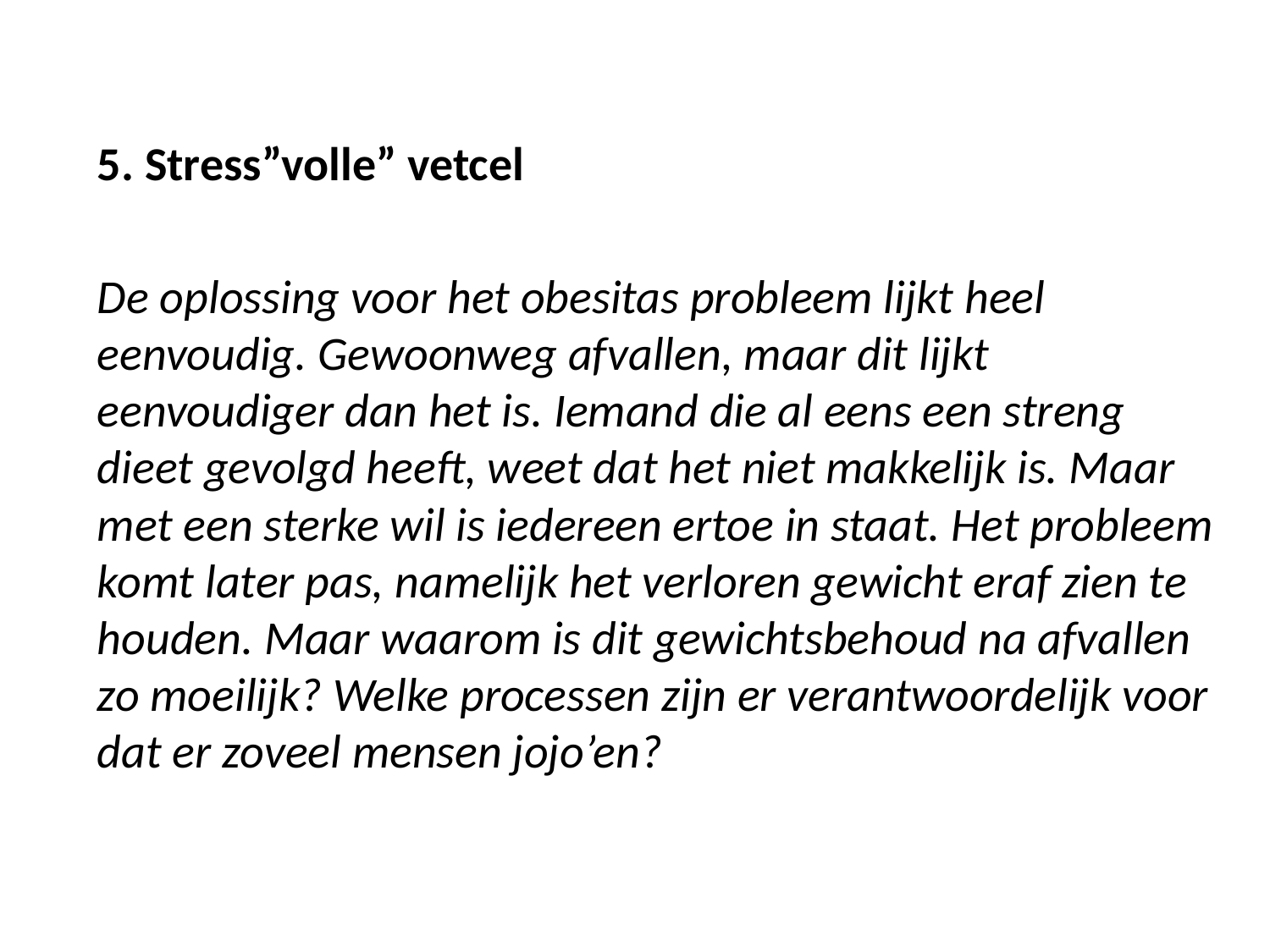

5. Stress”volle” vetcel

De oplossing voor het obesitas probleem lijkt heel eenvoudig. Gewoonweg afvallen, maar dit lijkt eenvoudiger dan het is. Iemand die al eens een streng dieet gevolgd heeft, weet dat het niet makkelijk is. Maar met een sterke wil is iedereen ertoe in staat. Het probleem komt later pas, namelijk het verloren gewicht eraf zien te houden. Maar waarom is dit gewichtsbehoud na afvallen zo moeilijk? Welke processen zijn er verantwoordelijk voor dat er zoveel mensen jojo’en?